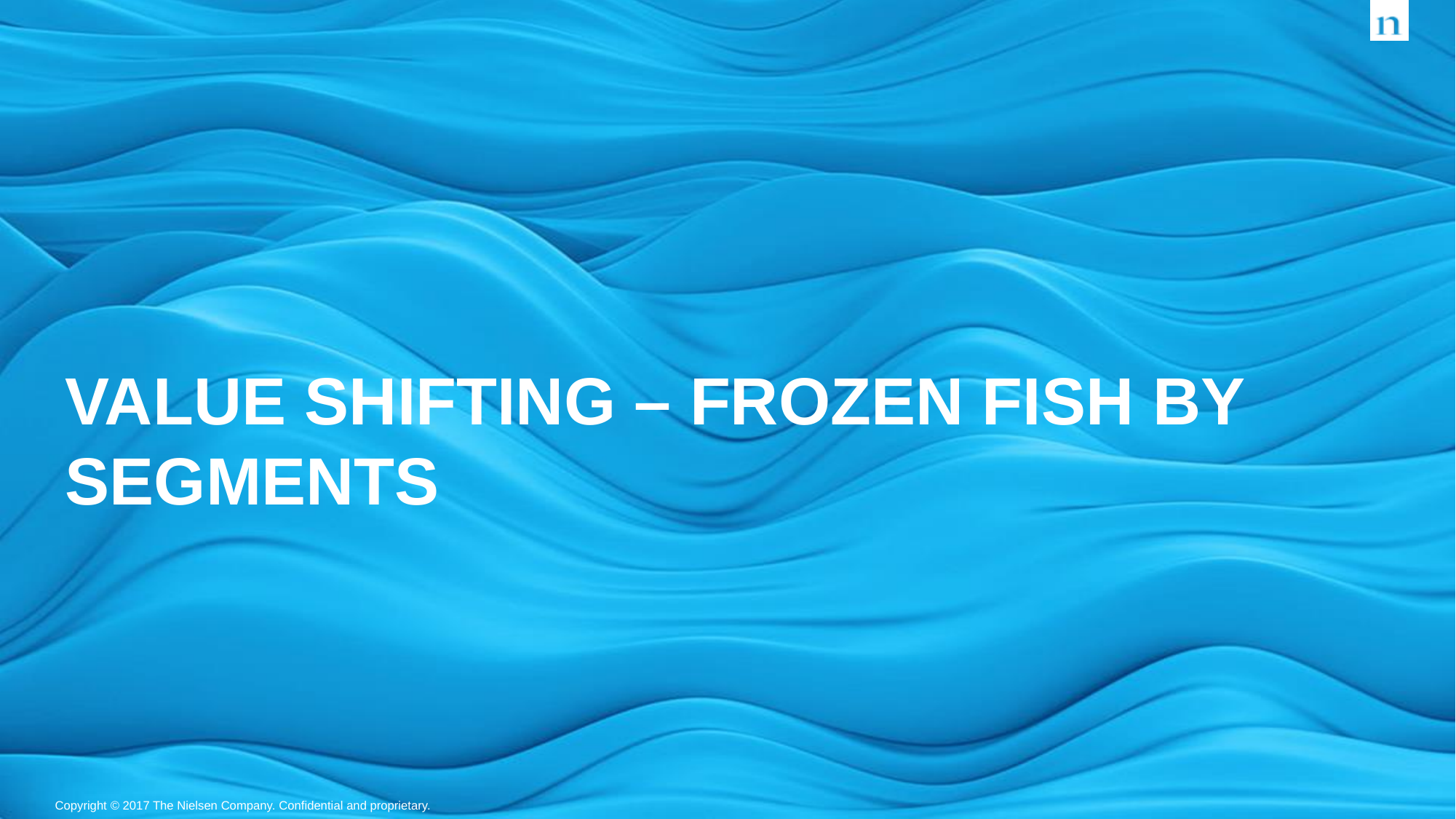

# VALUE SHIFTING – FROZEN FISH BY SEGMENTS